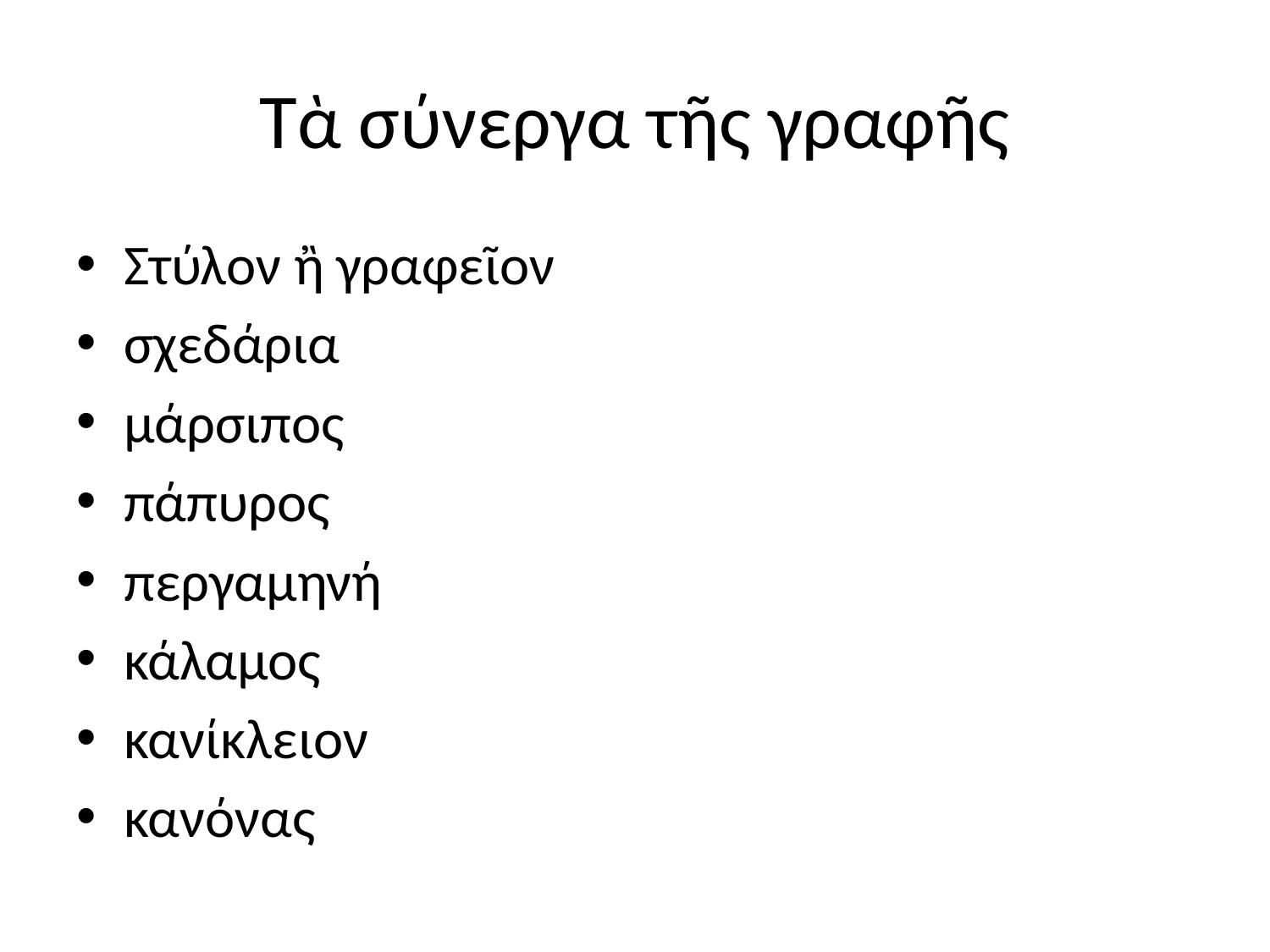

# Τὰ σύνεργα τῆς γραφῆς
Στύλον ἢ γραφεῖον
σχεδάρια
μάρσιπος
πάπυρος
περγαμηνή
κάλαμος
κανίκλειον
κανόνας